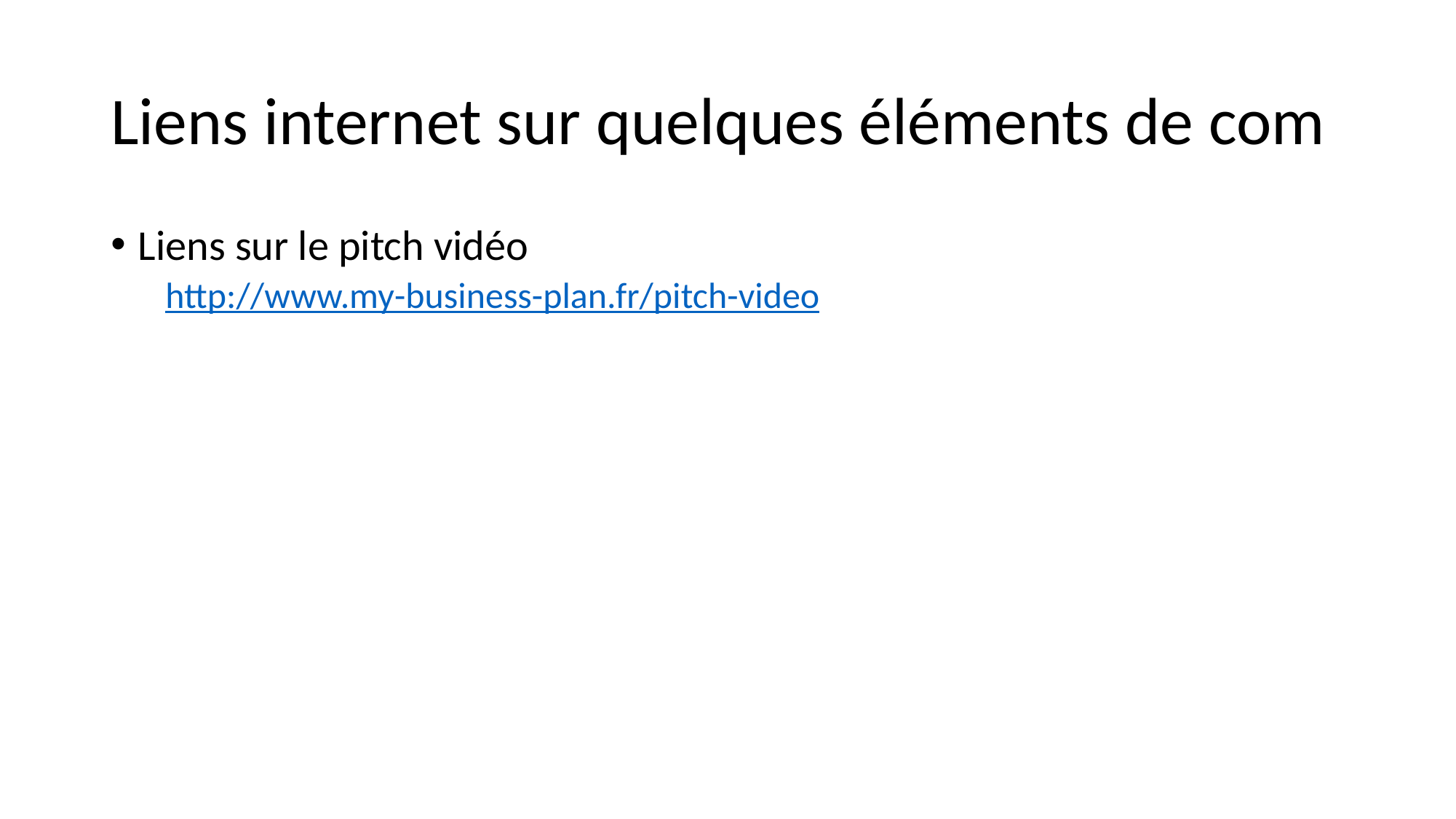

# Liens internet sur quelques éléments de com
Liens sur le pitch vidéo
http://www.my-business-plan.fr/pitch-video